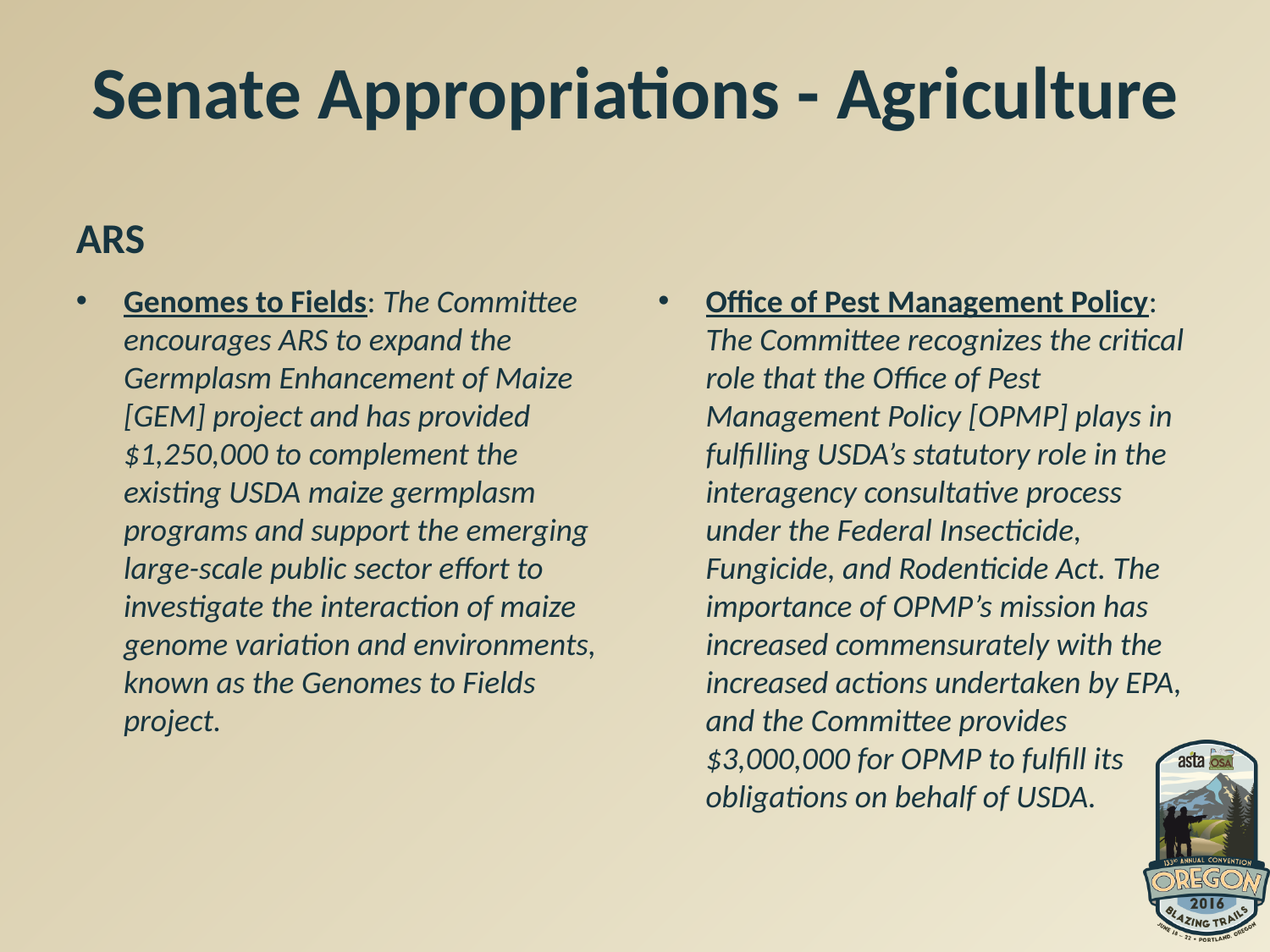

# Senate Appropriations - Agriculture
ARS
Genomes to Fields: The Committee encourages ARS to expand the Germplasm Enhancement of Maize [GEM] project and has provided $1,250,000 to complement the existing USDA maize germplasm programs and support the emerging large-scale public sector effort to investigate the interaction of maize genome variation and environments, known as the Genomes to Fields project.
Office of Pest Management Policy: The Committee recognizes the critical role that the Office of Pest Management Policy [OPMP] plays in fulfilling USDA’s statutory role in the interagency consultative process under the Federal Insecticide, Fungicide, and Rodenticide Act. The importance of OPMP’s mission has increased commensurately with the increased actions undertaken by EPA, and the Committee provides $3,000,000 for OPMP to fulfill its obligations on behalf of USDA.